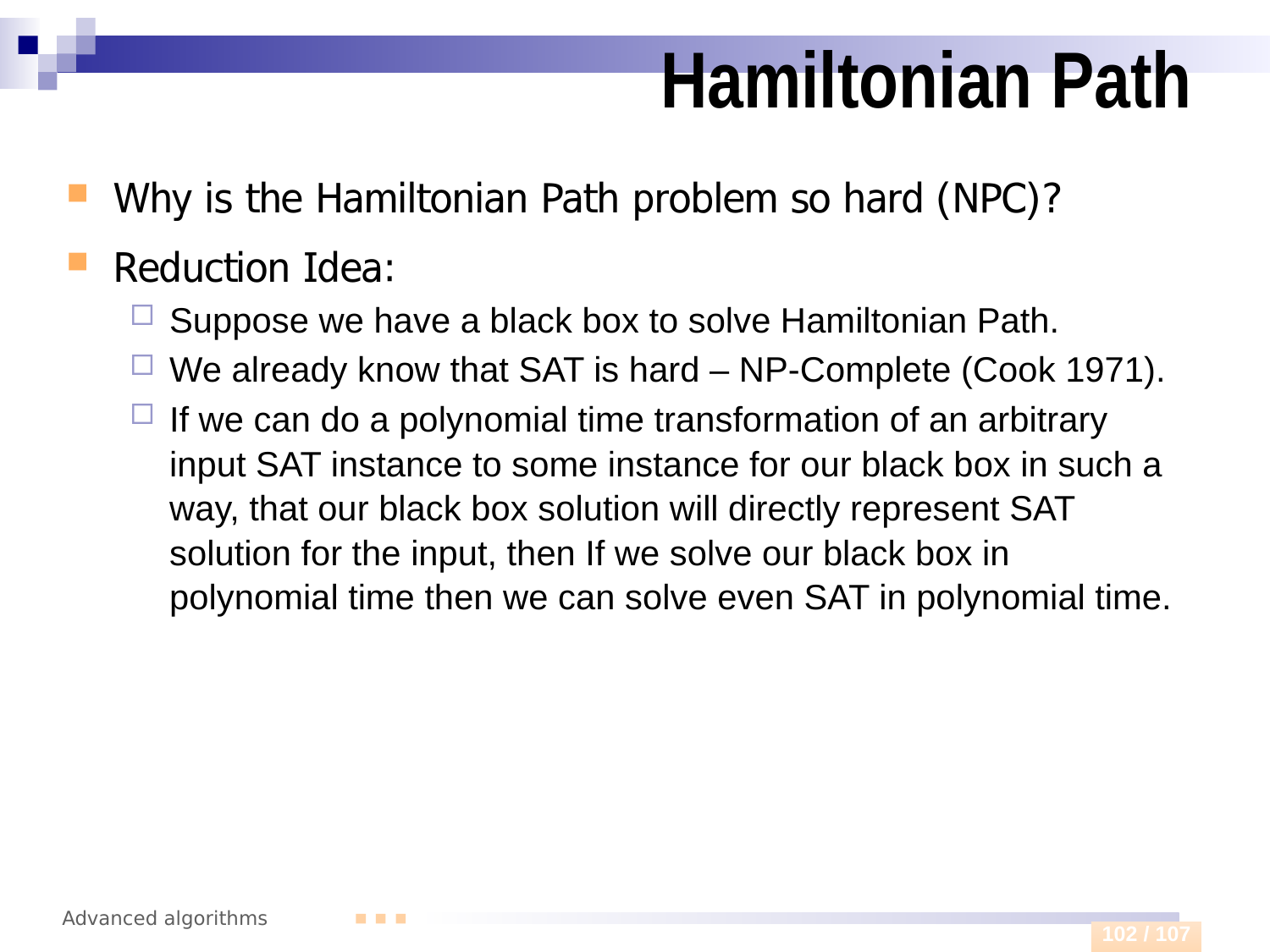

# Hamiltonian Path
Why is the Hamiltonian Path problem so hard (NPC)?
Reduction Idea:
Suppose we have a black box to solve Hamiltonian Path.
We already know that SAT is hard – NP-Complete (Cook 1971).
If we can do a polynomial time transformation of an arbitrary input SAT instance to some instance for our black box in such a way, that our black box solution will directly represent SAT solution for the input, then If we solve our black box in polynomial time then we can solve even SAT in polynomial time.